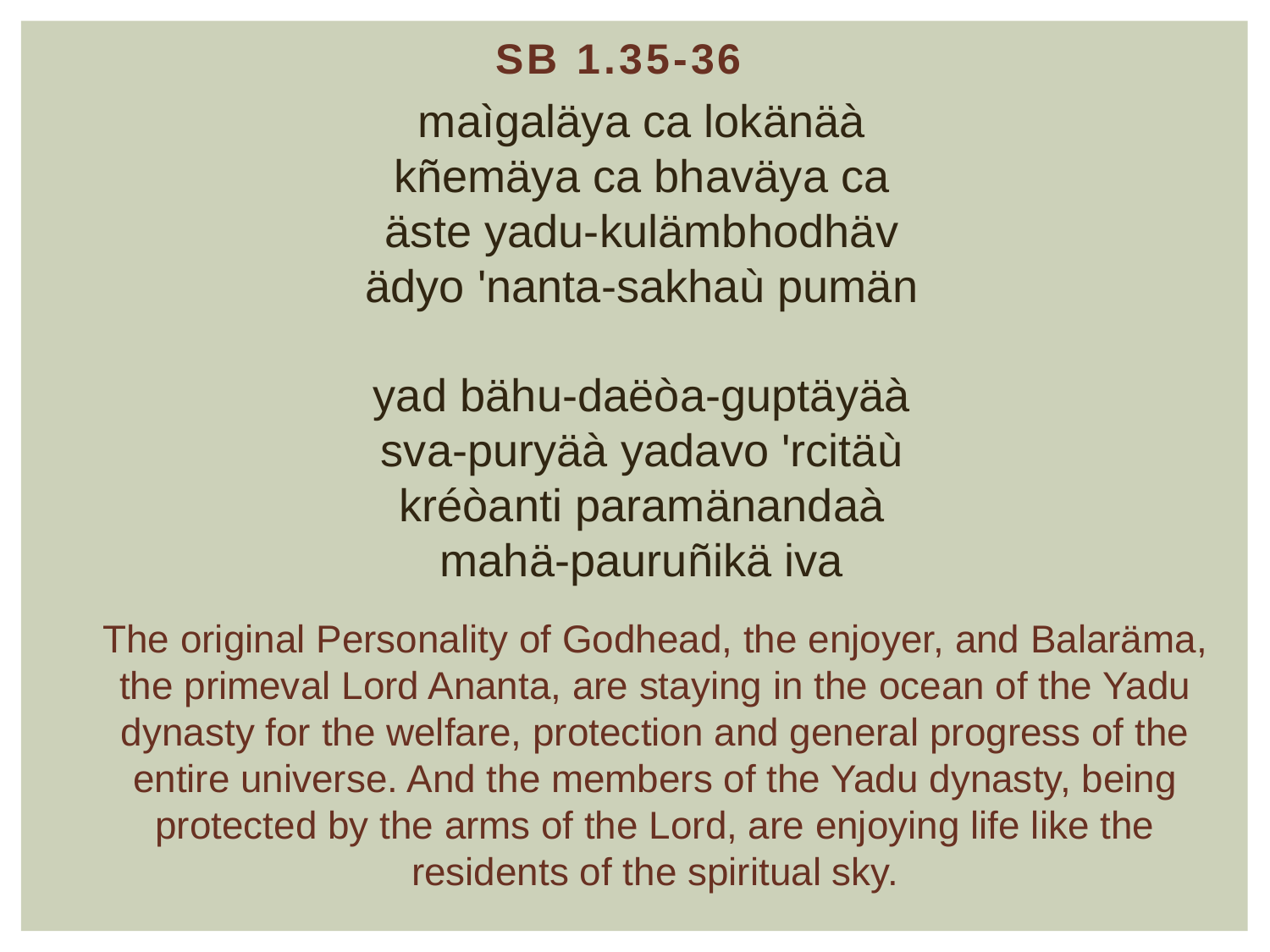

SB 1.35-36
maìgaläya ca lokänäà
kñemäya ca bhaväya ca
äste yadu-kulämbhodhäv
ädyo 'nanta-sakhaù pumän

yad bähu-daëòa-guptäyäà
sva-puryäà yadavo 'rcitäù
kréòanti paramänandaà
mahä-pauruñikä iva
The original Personality of Godhead, the enjoyer, and Balaräma, the primeval Lord Ananta, are staying in the ocean of the Yadu dynasty for the welfare, protection and general progress of the entire universe. And the members of the Yadu dynasty, being protected by the arms of the Lord, are enjoying life like the residents of the spiritual sky.